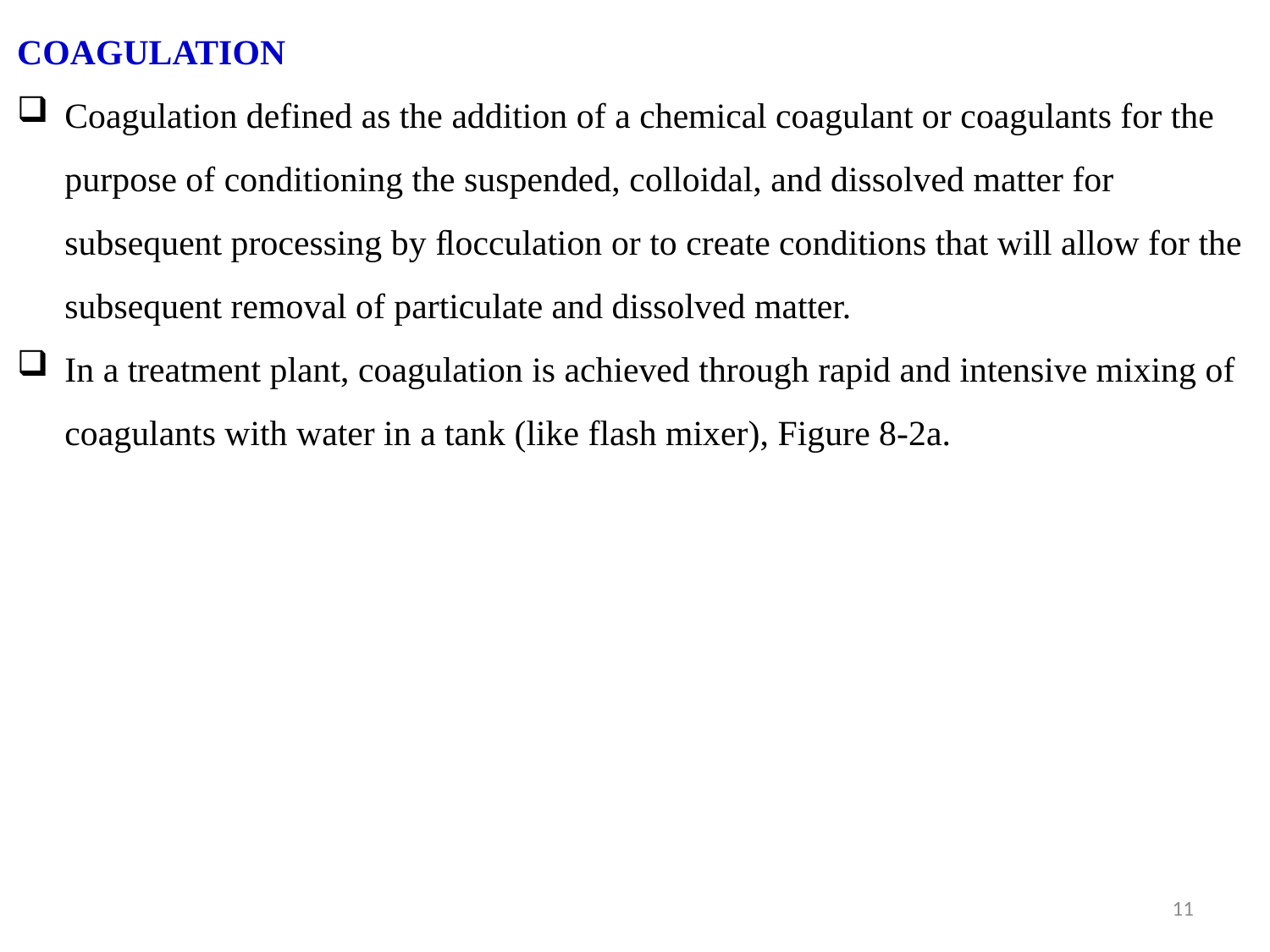

COAGULATION
Coagulation defined as the addition of a chemical coagulant or coagulants for the purpose of conditioning the suspended, colloidal, and dissolved matter for subsequent processing by ﬂocculation or to create conditions that will allow for the subsequent removal of particulate and dissolved matter.
In a treatment plant, coagulation is achieved through rapid and intensive mixing of coagulants with water in a tank (like flash mixer), Figure 8-2a.
11